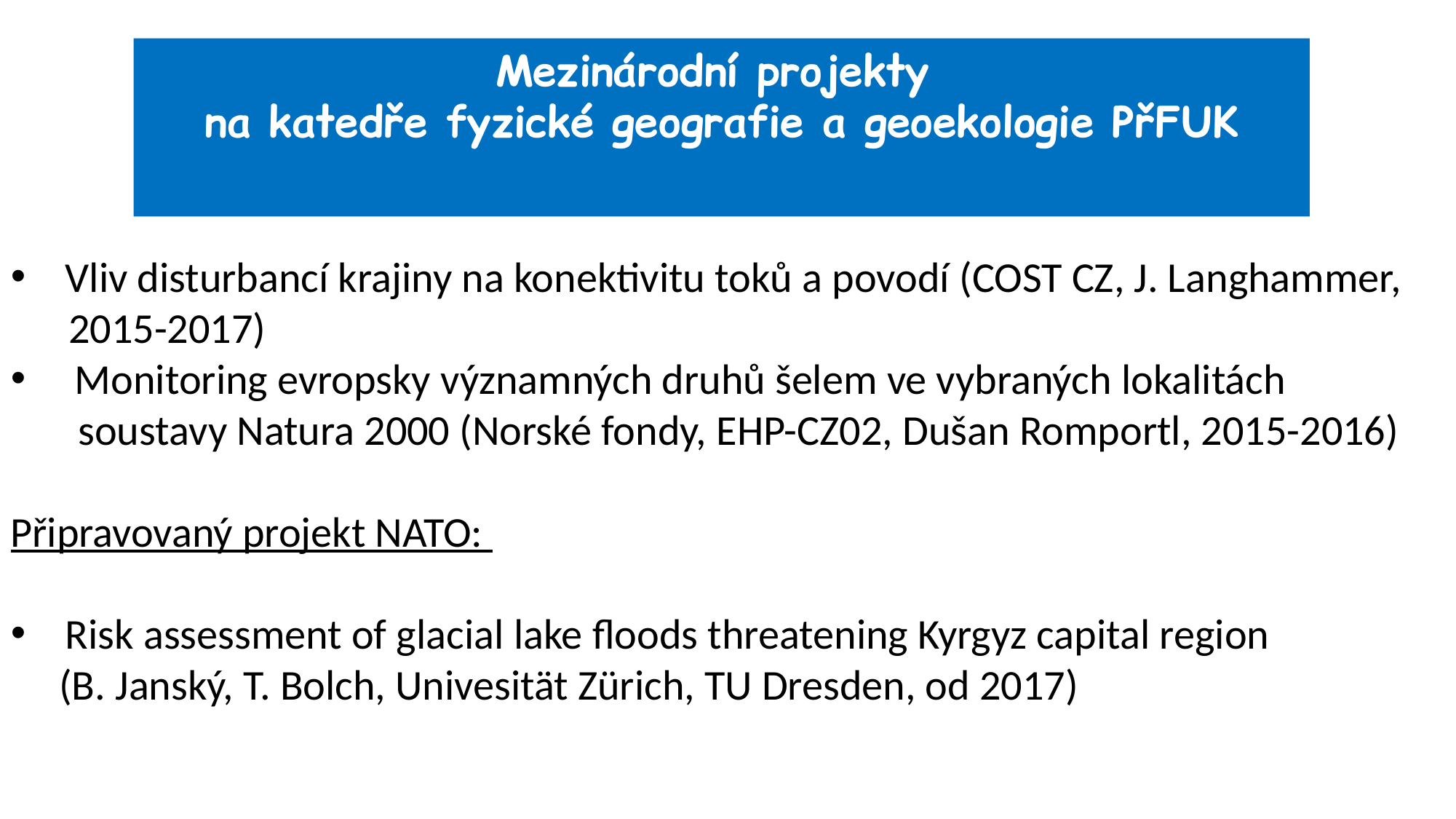

Vliv disturbancí krajiny na konektivitu toků a povodí (COST CZ, J. Langhammer,
      2015-2017)
 Monitoring evropsky významných druhů šelem ve vybraných lokalitách
       soustavy Natura 2000 (Norské fondy, EHP-CZ02, Dušan Romportl, 2015-2016)

Připravovaný projekt NATO:

Risk assessment of glacial lake floods threatening Kyrgyz capital region
     (B. Janský, T. Bolch, Univesität Zürich, TU Dresden, od 2017)

Mezinárodní projekty
na katedře fyzické geografie a geoekologie PřFUK